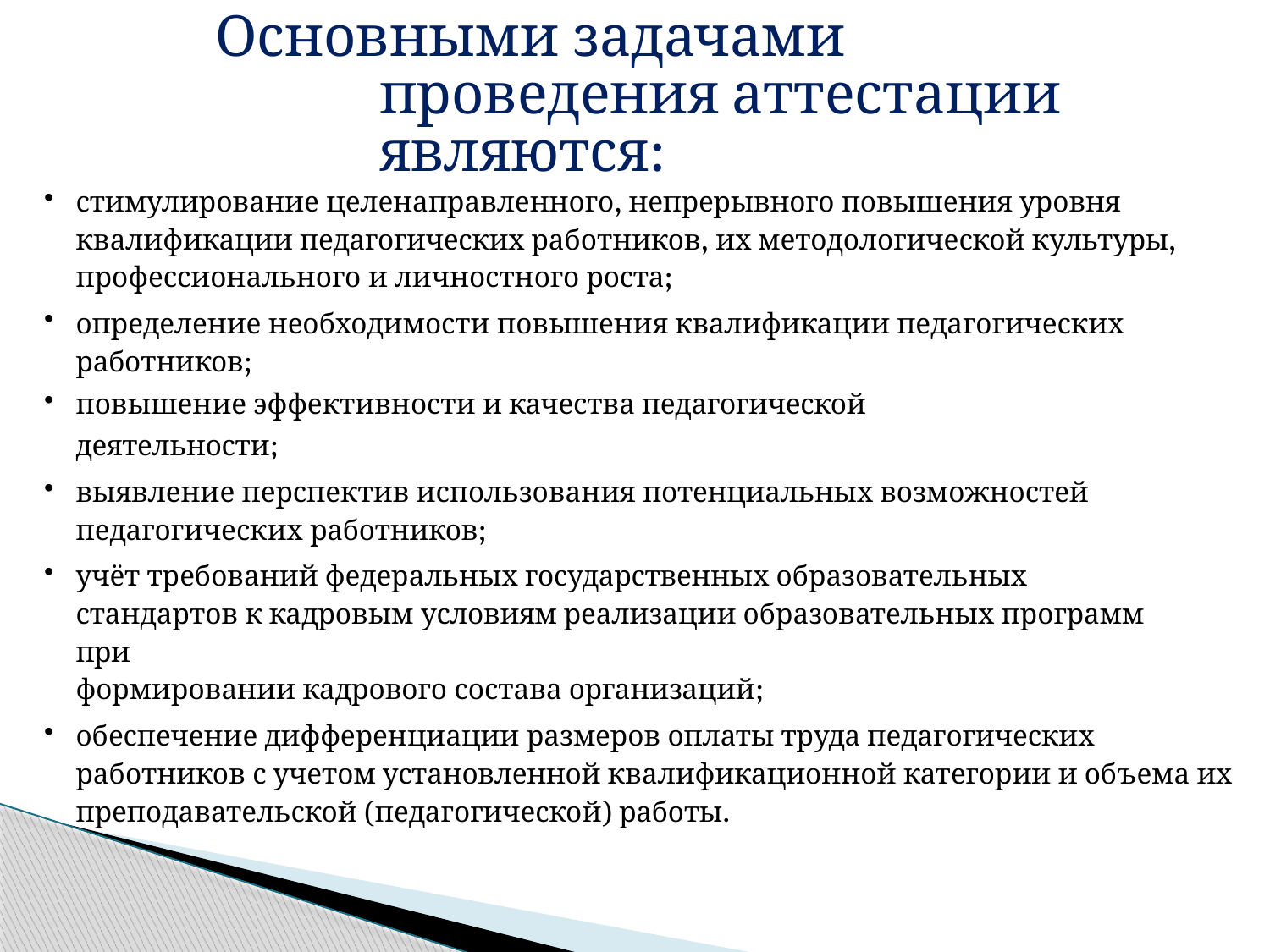

# Основными задачами проведения аттестации являются:
стимулирование целенаправленного, непрерывного повышения уровня квалификации педагогических работников, их методологической культуры,
профессионального и личностного роста;
определение необходимости повышения квалификации педагогических работников;
повышение эффективности и качества педагогической
деятельности;
выявление перспектив использования потенциальных возможностей педагогических работников;
учёт требований федеральных государственных образовательных стандартов к кадровым условиям реализации образовательных программ при
формировании кадрового состава организаций;
обеспечение дифференциации размеров оплаты труда педагогических работников с учетом установленной квалификационной категории и объема их
преподавательской (педагогической) работы.